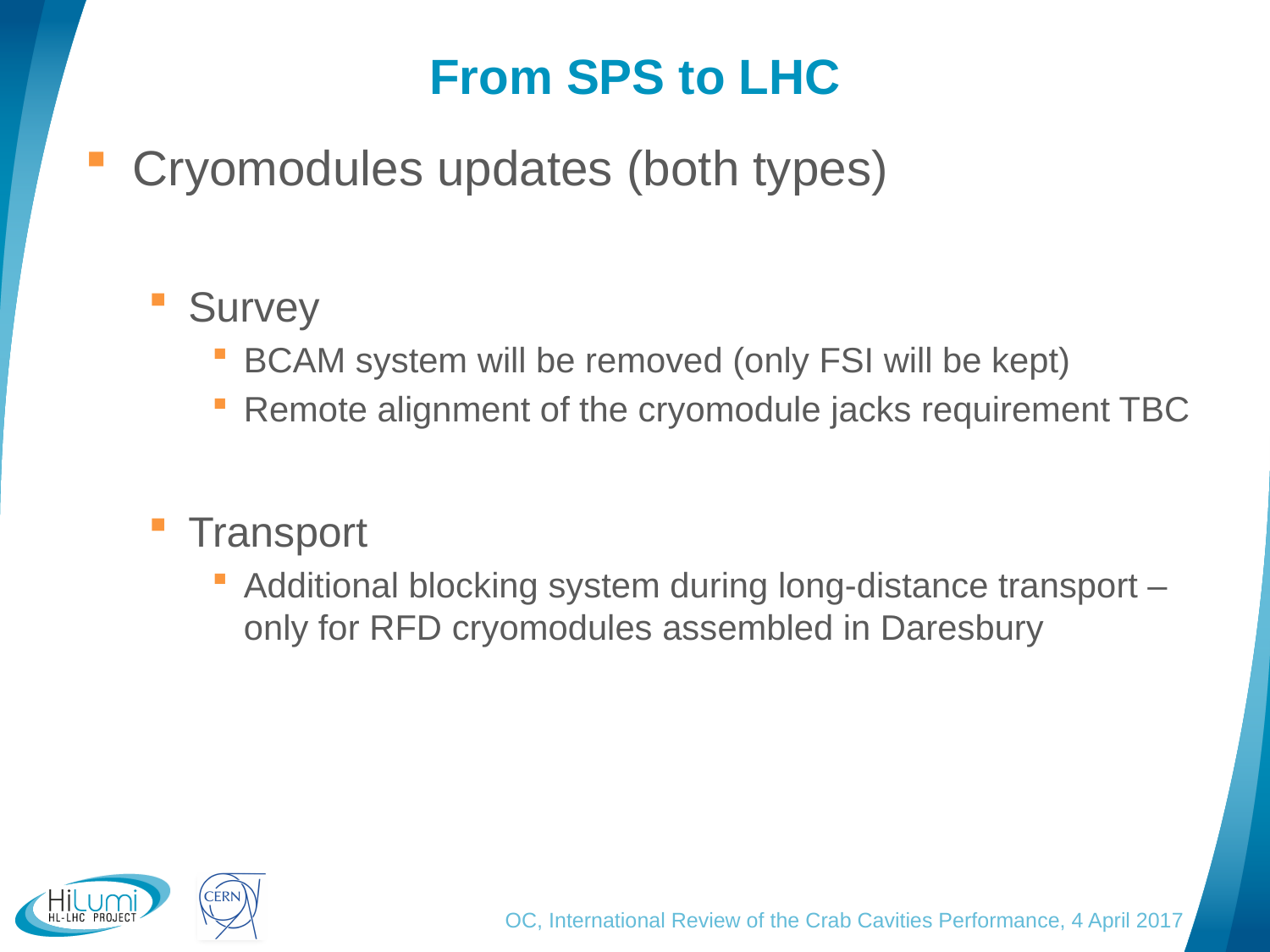

# From SPS to LHC
Cryomodules updates (both types)

Survey
BCAM system will be removed (only FSI will be kept)
Remote alignment of the cryomodule jacks requirement TBC

Transport
Additional blocking system during long-distance transport – only for RFD cryomodules assembled in Daresbury

OC, International Review of the Crab Cavities Performance, 4 April 2017